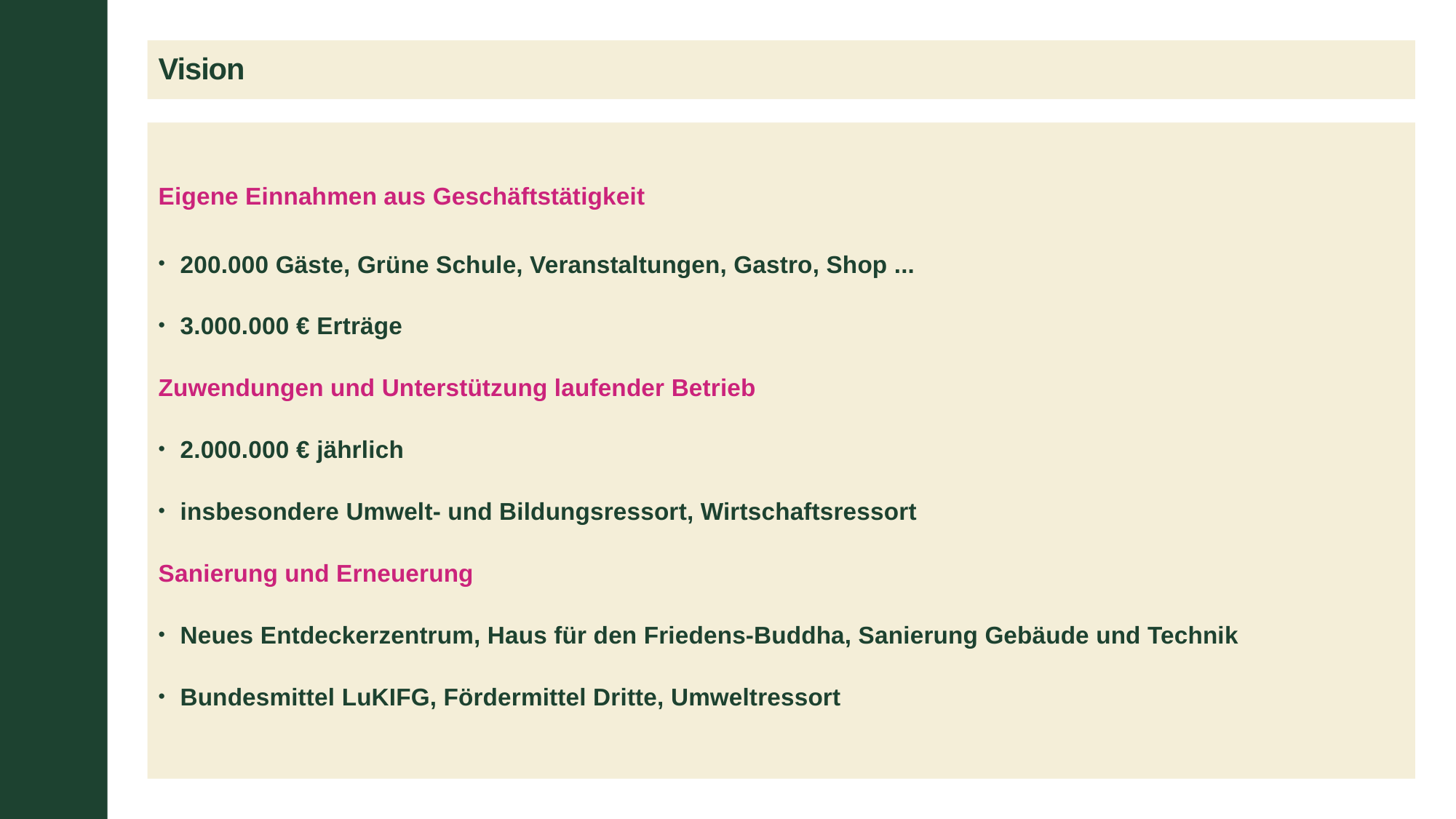

# Vision

Eigene Einnahmen aus Geschäftstätigkeit
200.000 Gäste, Grüne Schule, Veranstaltungen, Gastro, Shop ...
3.000.000 € Erträge
Zuwendungen und Unterstützung laufender Betrieb
2.000.000 € jährlich
insbesondere Umwelt- und Bildungsressort, Wirtschaftsressort
Sanierung und Erneuerung
Neues Entdeckerzentrum, Haus für den Friedens-Buddha, Sanierung Gebäude und Technik
Bundesmittel LuKIFG, Fördermittel Dritte, Umweltressort